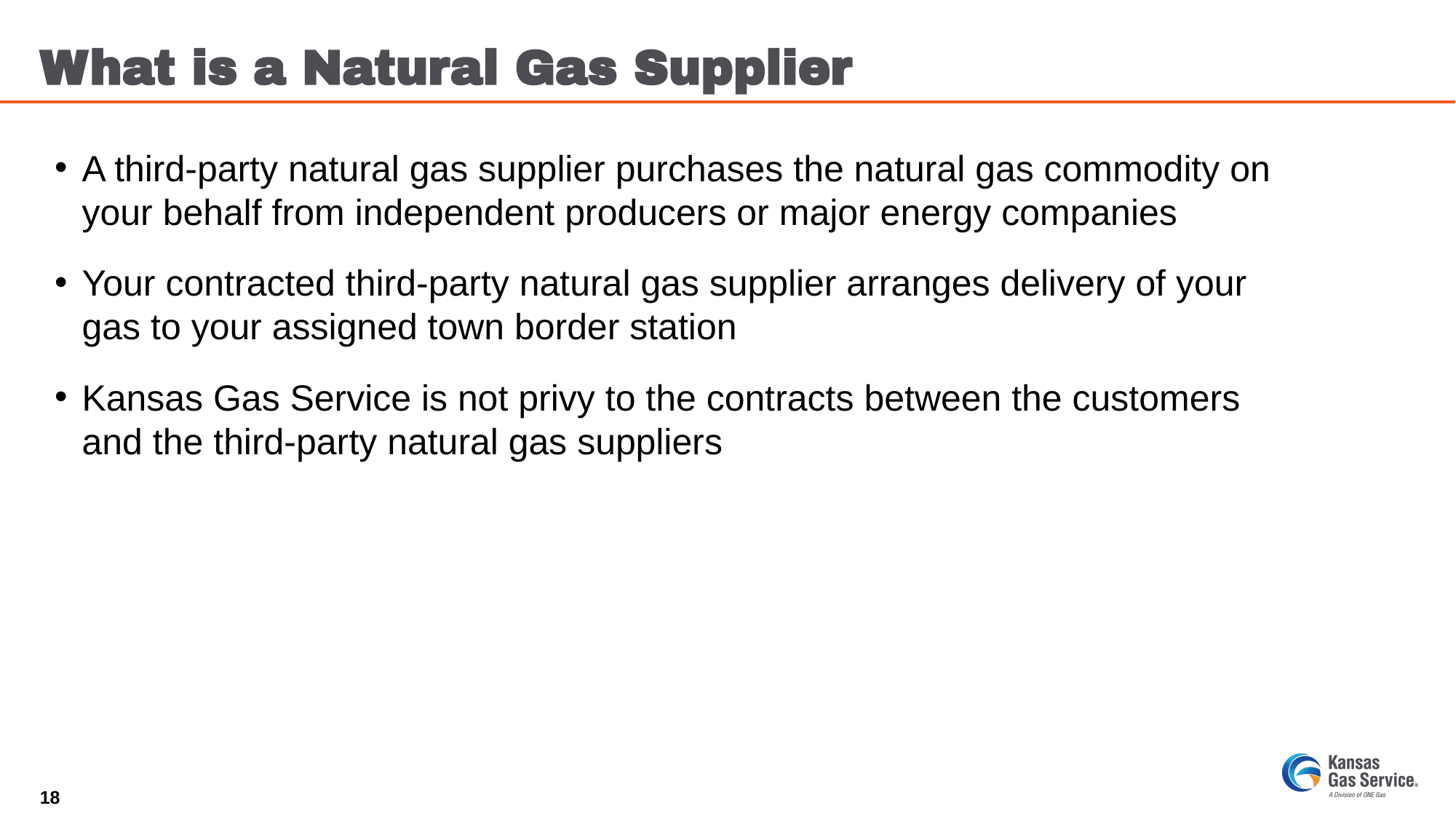

# What is a Natural Gas Supplier
A third-party natural gas supplier purchases the natural gas commodity on your behalf from independent producers or major energy companies
Your contracted third-party natural gas supplier arranges delivery of your gas to your assigned town border station
Kansas Gas Service is not privy to the contracts between the customers and the third-party natural gas suppliers

18